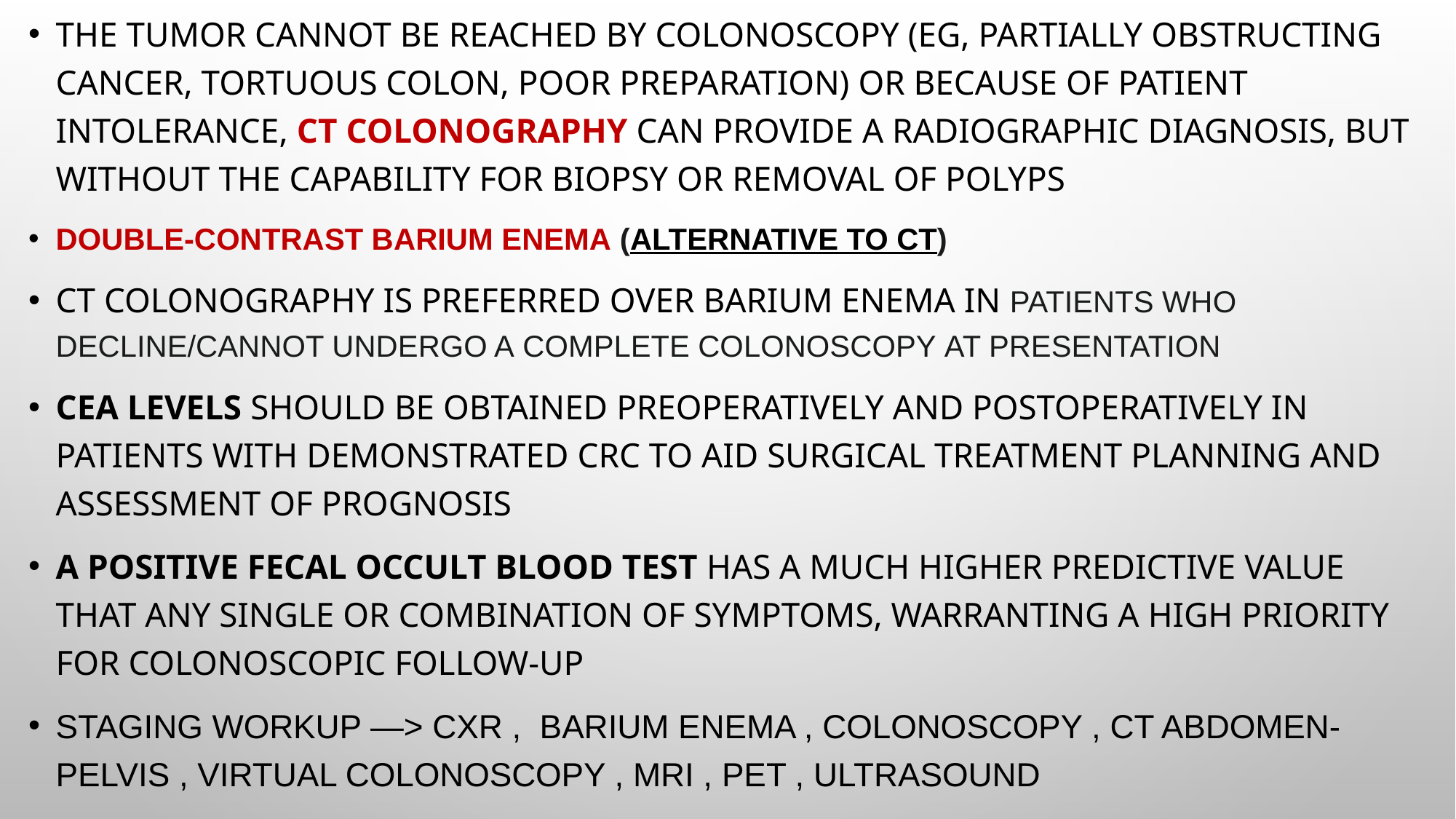

the tumor cannot be reached by colonoscopy (eg, partially obstructing cancer, tortuous colon, poor preparation) or because of patient intolerance, CT colonography can provide a radiographic diagnosis, but without the capability for biopsy or removal of polyps
Double-contrast barium enema (alternative to CT)
CT colonography is preferred over barium enema in patients who decline/cannot undergo a complete colonoscopy at presentation
CEa levels should be obtained preoperatively and postoperatively in patients with demonstrated CRC to aid surgical treatment planning and assessment of prognosis
A positive fecal occult blood test has a much higher predictive value that any single or combination of symptoms, warranting a high priority for colonoscopic follow-up
Staging workup —> CXR ,  Barium enema , Colonoscopy , CT abdomen- pelvis , Virtual colonoscopy , MRI , PET , ultrasound